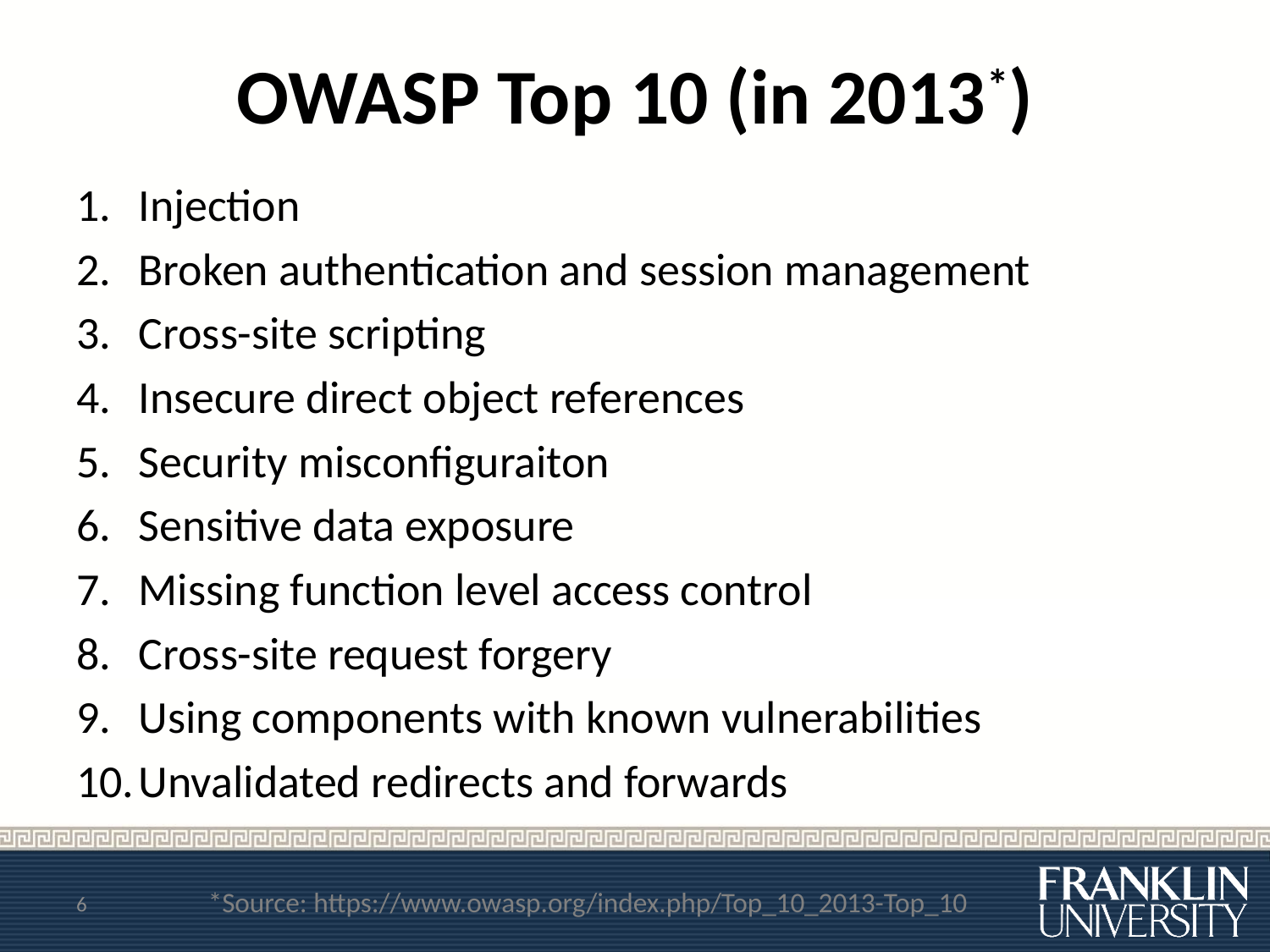

# OWASP Top 10 (in 2013*)
Injection
Broken authentication and session management
Cross-site scripting
Insecure direct object references
Security misconfiguraiton
Sensitive data exposure
Missing function level access control
Cross-site request forgery
Using components with known vulnerabilities
Unvalidated redirects and forwards
6
*Source: https://www.owasp.org/index.php/Top_10_2013-Top_10